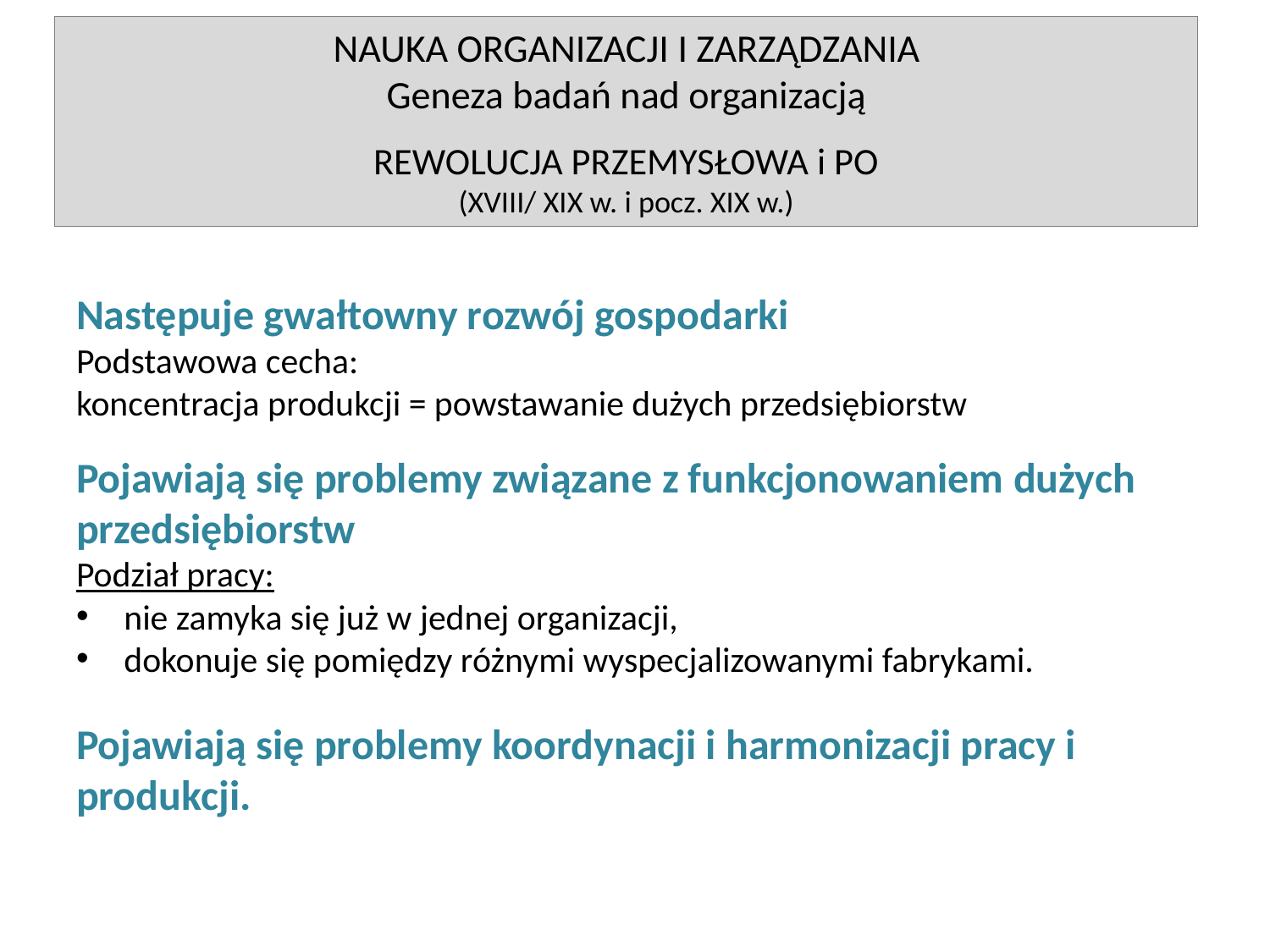

NAUKA ORGANIZACJI I ZARZĄDZANIA
Geneza badań nad organizacją

REWOLUCJA PRZEMYSŁOWA i PO
(XVIII/ XIX w. i pocz. XIX w.)

Następuje gwałtowny rozwój gospodarki
Podstawowa cecha:
koncentracja produkcji = powstawanie dużych przedsiębiorstw

Pojawiają się problemy związane z funkcjonowaniem dużych przedsiębiorstw
Podział pracy:
nie zamyka się już w jednej organizacji,
dokonuje się pomiędzy różnymi wyspecjalizowanymi fabrykami.

Pojawiają się problemy koordynacji i harmonizacji pracy i produkcji.